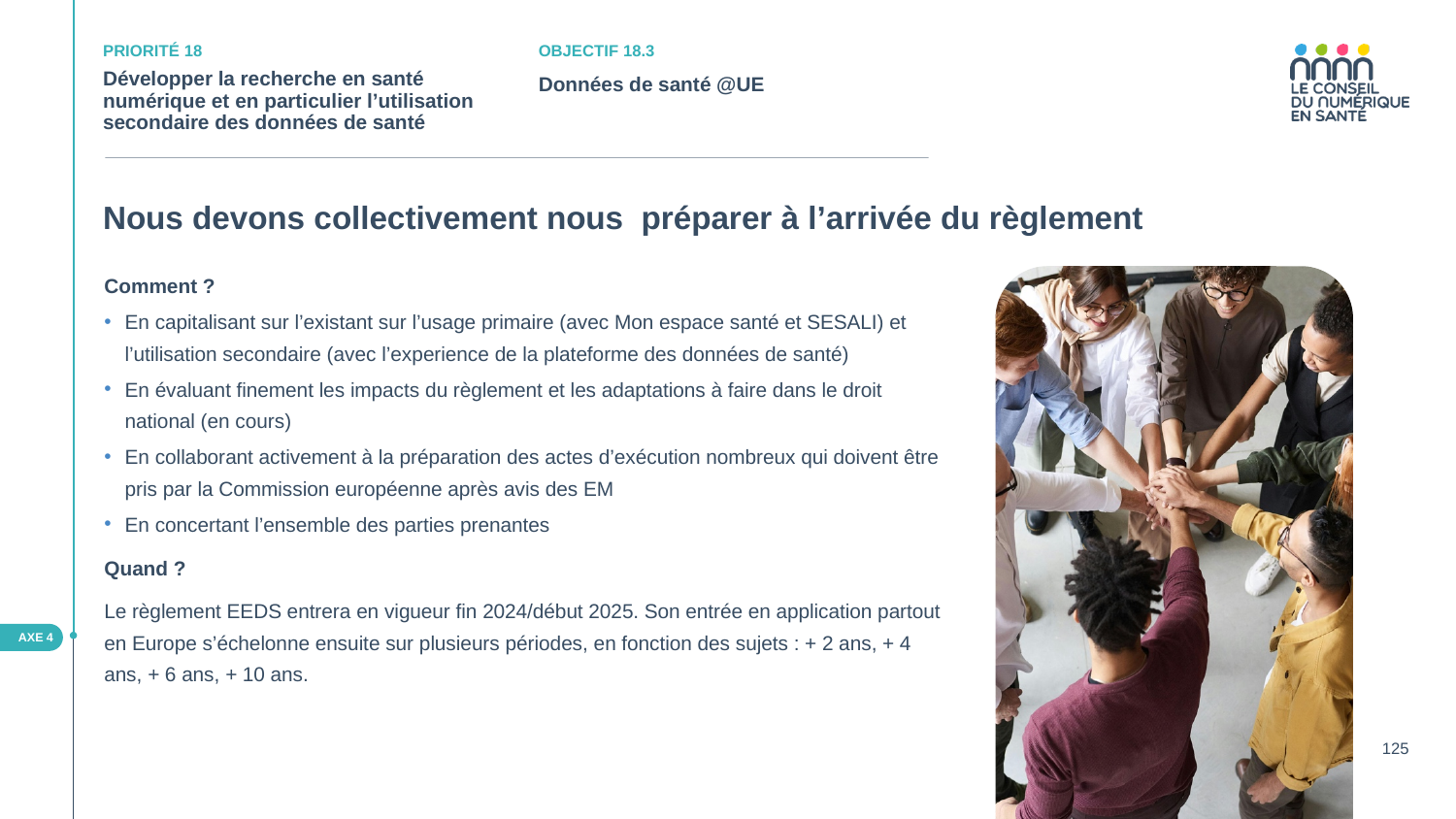

PRIORITÉ 18
OBJECTIF 18.3
Développer la recherche en santé numérique et en particulier l’utilisation secondaire des données de santé
Données de santé @UE
Nous devons collectivement nous  préparer à l’arrivée du règlement
Comment ?
En capitalisant sur l’existant sur l’usage primaire (avec Mon espace santé et SESALI) et l’utilisation secondaire (avec l’experience de la plateforme des données de santé)
En évaluant finement les impacts du règlement et les adaptations à faire dans le droit national (en cours)
En collaborant activement à la préparation des actes d’exécution nombreux qui doivent être pris par la Commission européenne après avis des EM
En concertant l’ensemble des parties prenantes
Quand ?
Le règlement EEDS entrera en vigueur fin 2024/début 2025. Son entrée en application partout en Europe s’échelonne ensuite sur plusieurs périodes, en fonction des sujets : + 2 ans, + 4 ans, + 6 ans, + 10 ans.

AXE 4

125